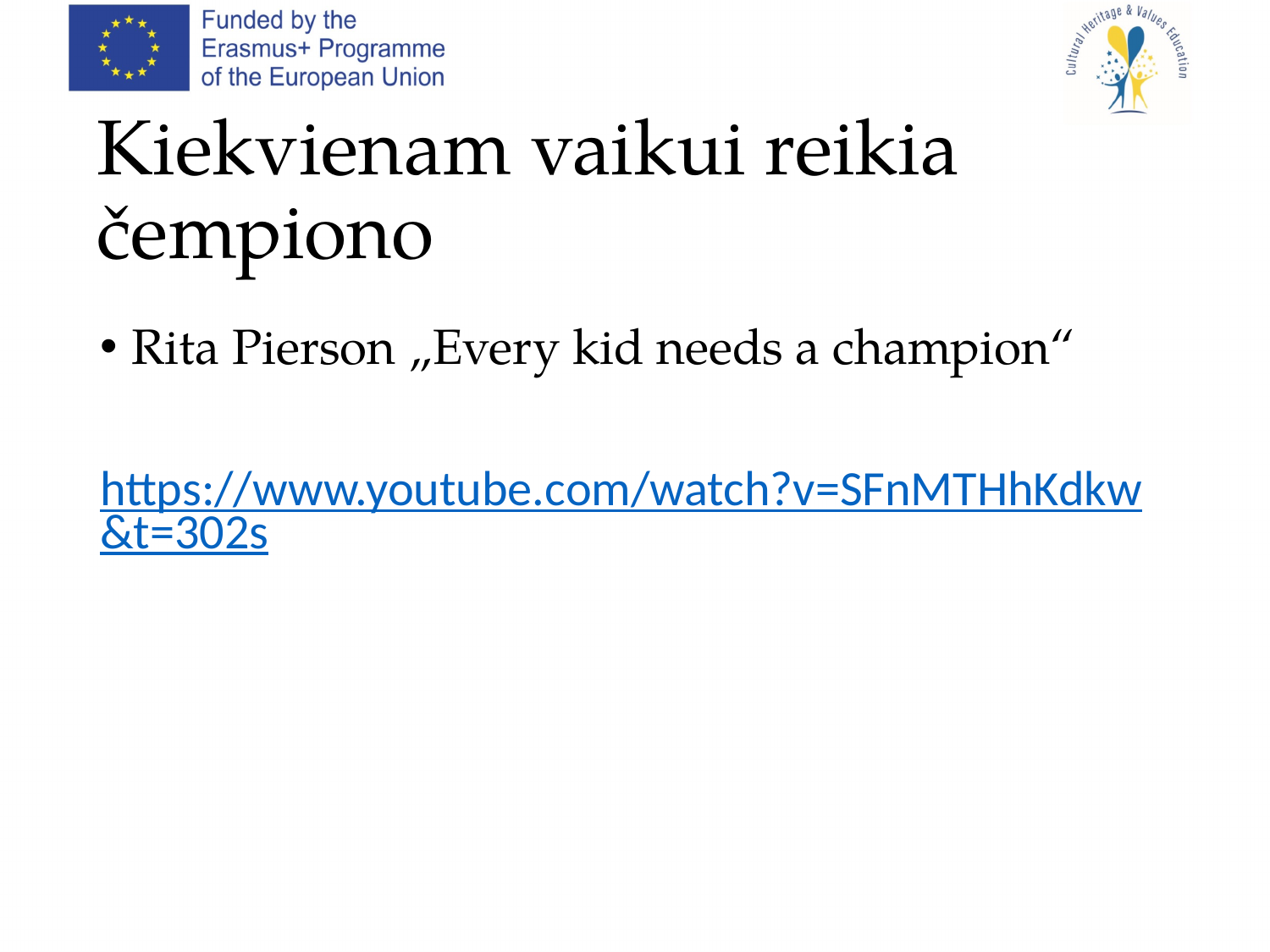

# Kiekvienam vaikui reikia čempiono
Rita Pierson „Every kid needs a champion“

https://www.youtube.com/watch?v=SFnMTHhKdkw&t=302s